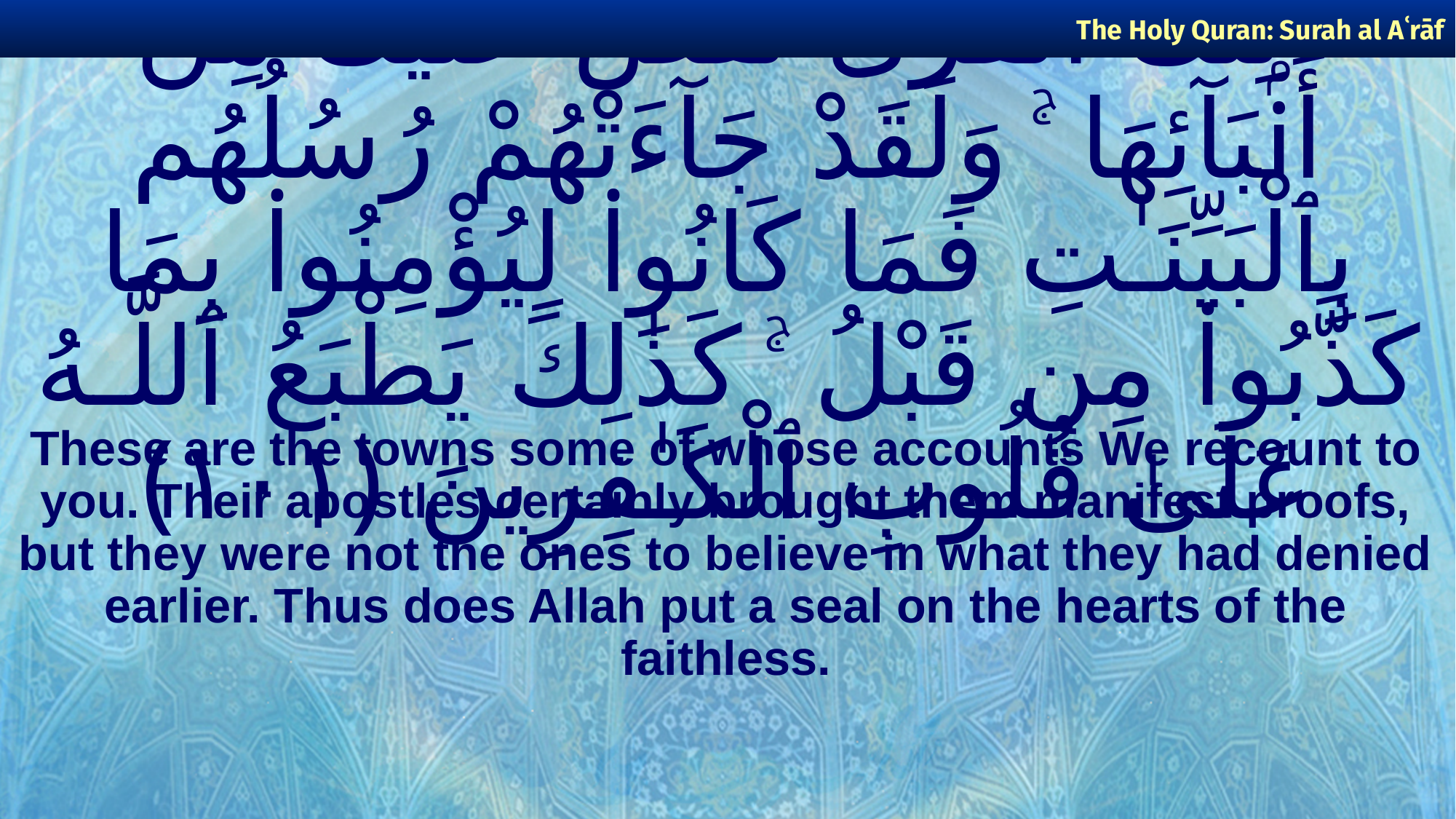

The Holy Quran: Surah al­ Aʿrāf
# تِلْكَ ٱلْقُرَىٰ نَقُصُّ عَلَيْكَ مِنْ أَنۢبَآئِهَا ۚ وَلَقَدْ جَآءَتْهُمْ رُسُلُهُم بِٱلْبَيِّنَـٰتِ فَمَا كَانُوا۟ لِيُؤْمِنُوا۟ بِمَا كَذَّبُوا۟ مِن قَبْلُ ۚ كَذَٰلِكَ يَطْبَعُ ٱللَّـهُ عَلَىٰ قُلُوبِ ٱلْكَـٰفِرِينَ ﴿١٠١﴾
These are the towns some of whose accounts We recount to you. Their apostles certainly brought them manifest proofs, but they were not the ones to believe in what they had denied earlier. Thus does Allah put a seal on the hearts of the faithless.